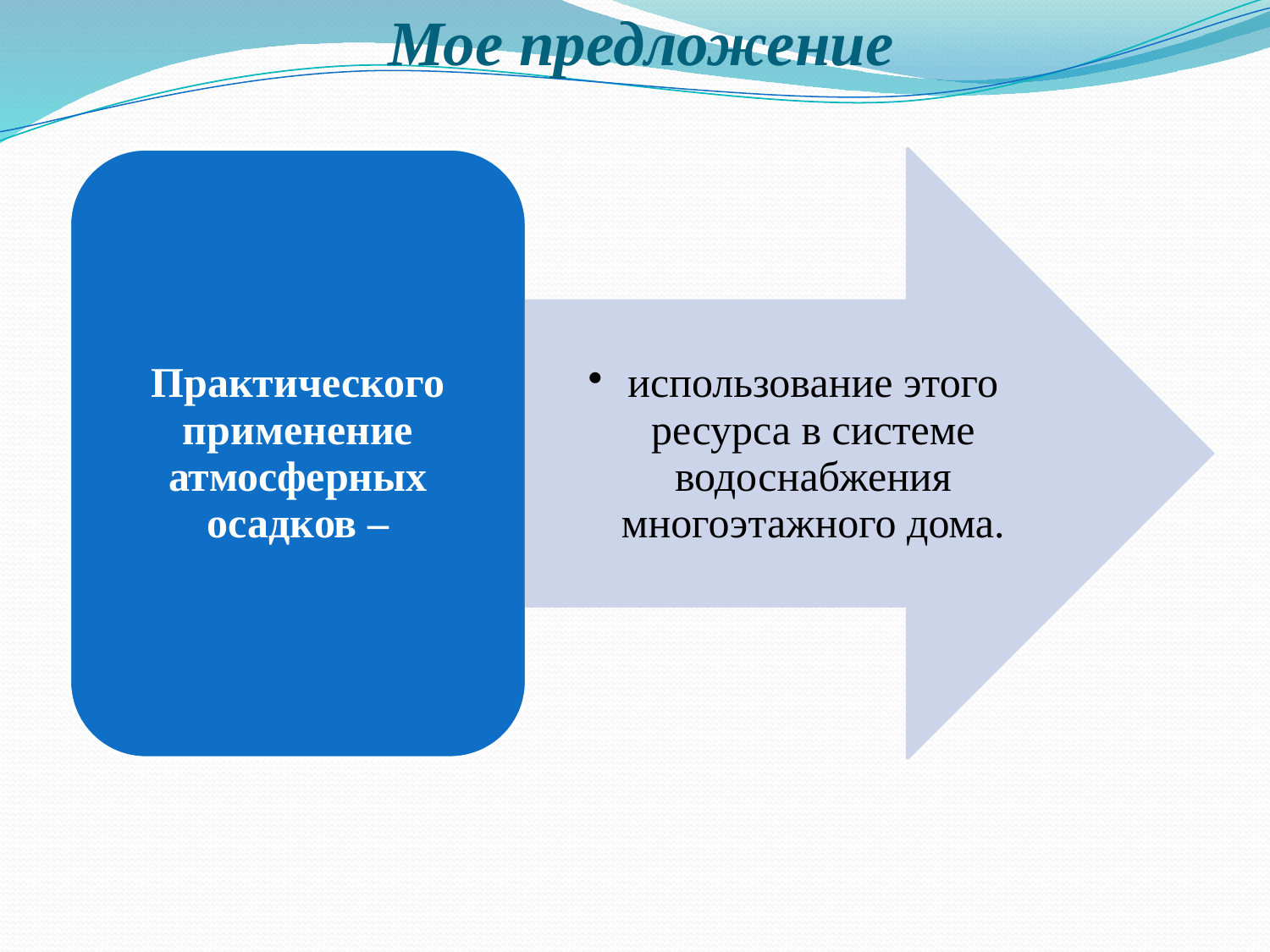

# Мое предложение
Практического применение атмосферных осадков –
использование этого ресурса в системе водоснабжения многоэтажного дома.